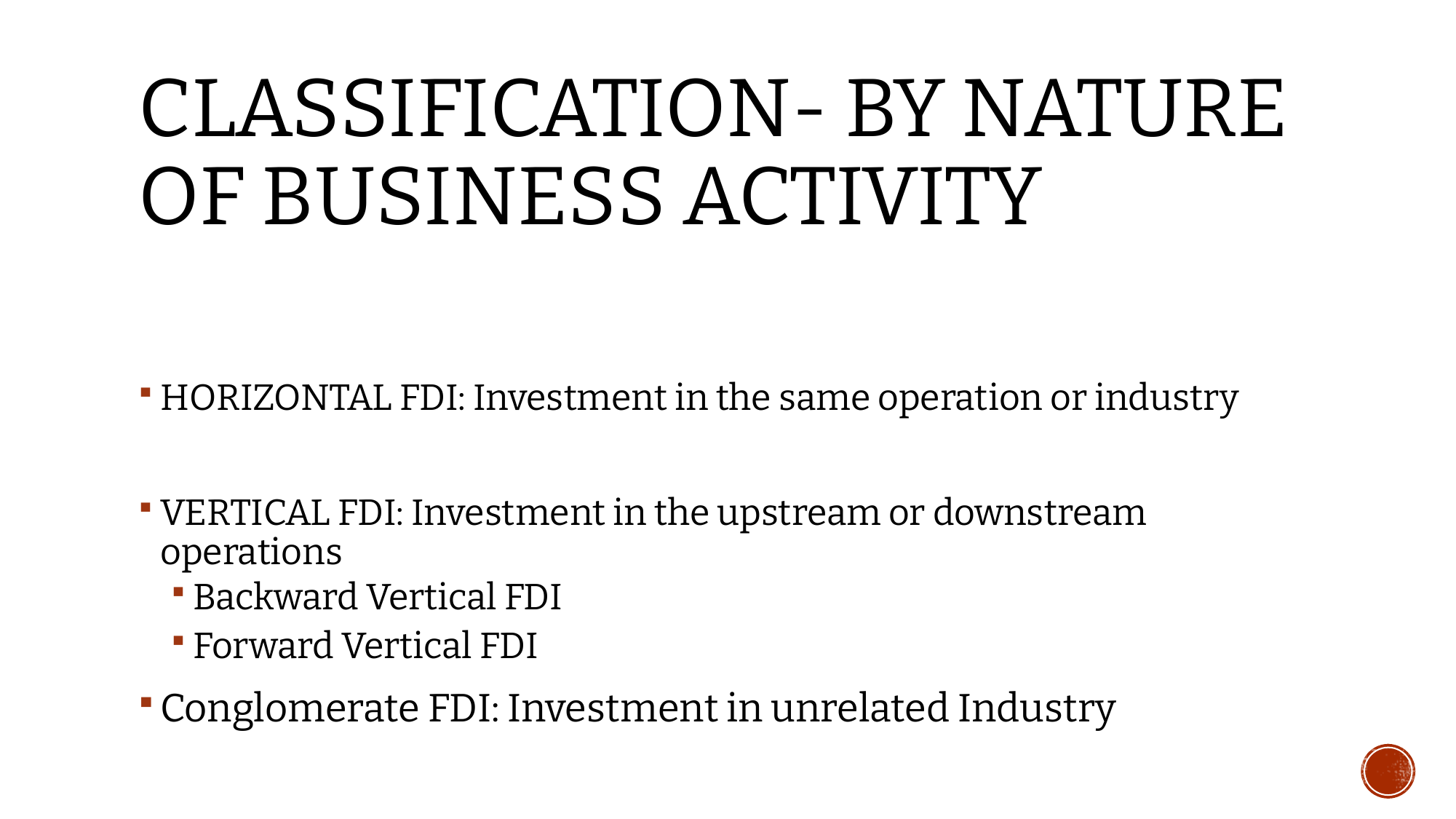

# Classification- By Nature of Business Activity

HORIZONTAL FDI: Investment in the same operation or industry

VERTICAL FDI: Investment in the upstream or downstream operations
Backward Vertical FDI
Forward Vertical FDI
Conglomerate FDI: Investment in unrelated Industry